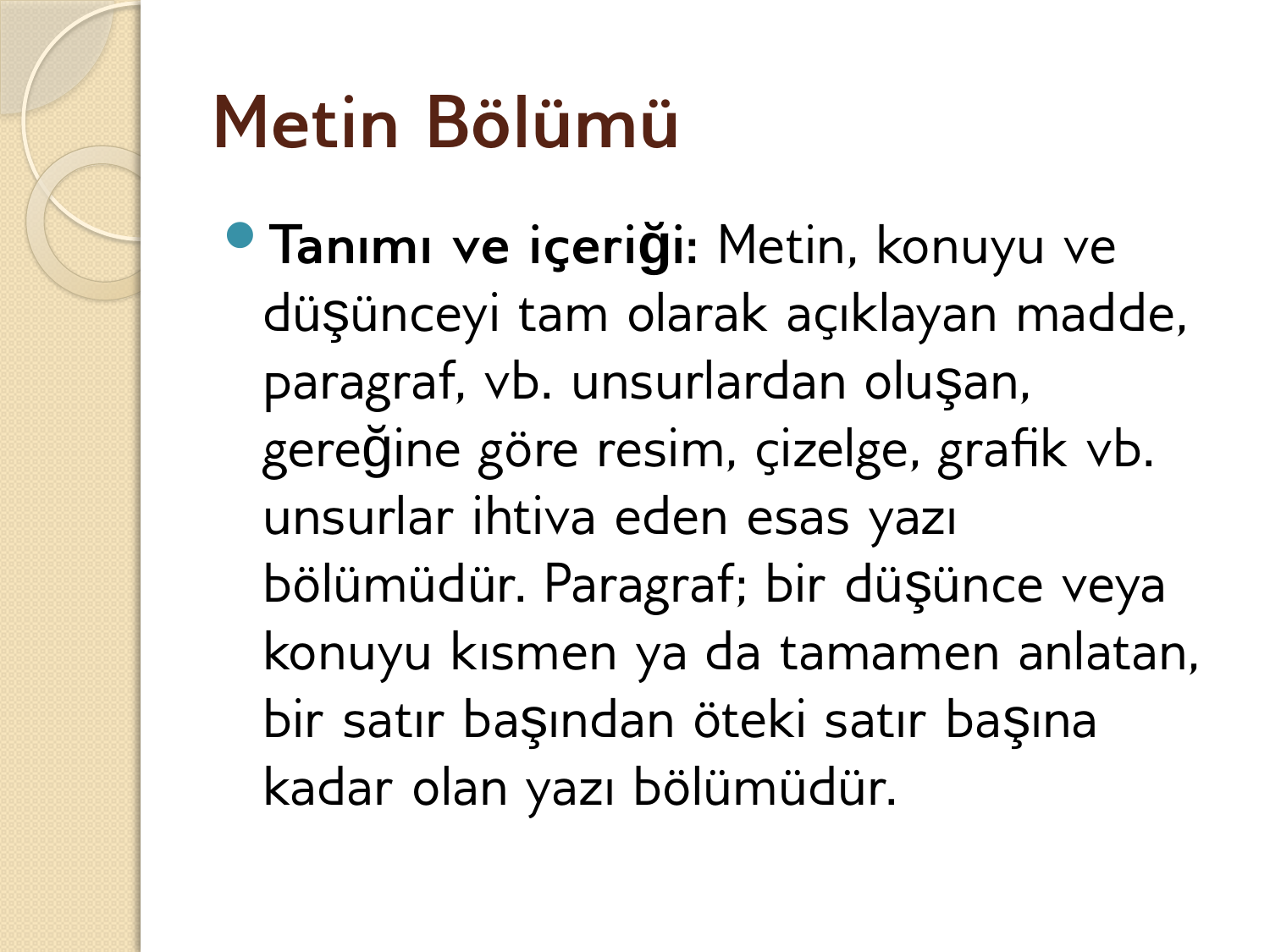

# Metin Bölümü
Tanımı ve içeriği: Metin, konuyu ve düşünceyi tam olarak açıklayan madde, paragraf, vb. unsurlardan oluşan, gereğine göre resim, çizelge, grafik vb. unsurlar ihtiva eden esas yazı bölümüdür. Paragraf; bir düşünce veya konuyu kısmen ya da tamamen anlatan, bir satır başından öteki satır başına kadar olan yazı bölümüdür.